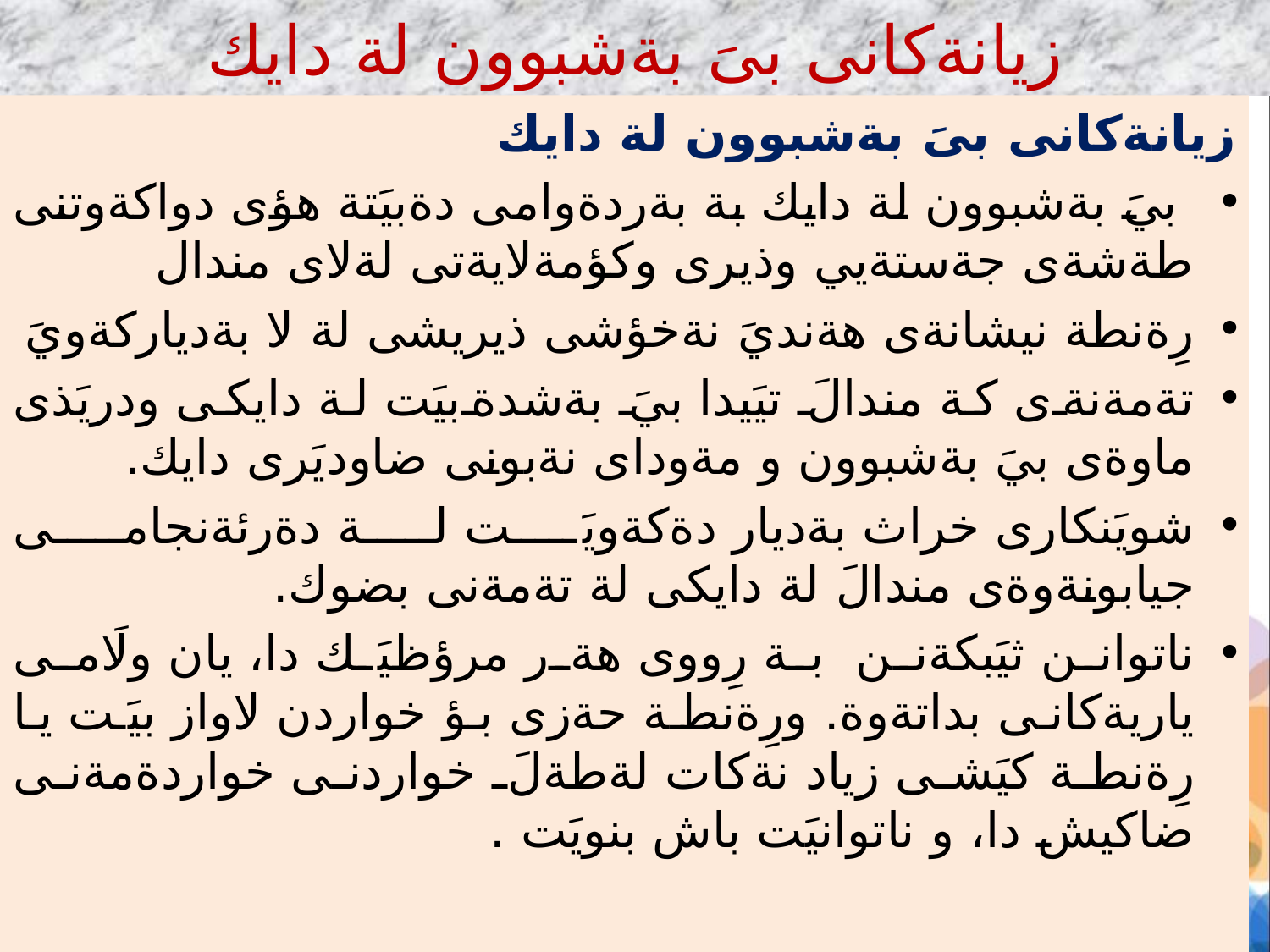

# زيانةكانى بىَ بةشبوون لة دايك
زيانةكانى بىَ بةشبوون لة دايك
 بيَ بةشبوون لة دايك بة بةردةوامى دةبيَتة هؤى دواكةوتنى طةشةى جةستةيي وذيرى وكؤمةلايةتى لةلاى مندال
رِةنطة نيشانةى هةنديَ نةخؤشى ذيريشى لة لا بةدياركةويَ
تةمةنةى كة مندالَ تيَيدا بيَ بةشدةبيَت لة دايكى ودريَذى ماوةى بيَ بةشبوون و مةوداى نةبونى ضاوديَرى دايك.
شويَنكارى خراث بةديار دةكةويَت لة دةرئةنجامى جيابونةوةى مندالَ لة دايكى لة تةمةنى بضوك.
ناتوانن ثيَبكةنن  بة رِووى هةر مرؤظيَك دا، يان ولَامى ياريةكانى بداتةوة. ورِةنطة حةزى بؤ خواردن لاواز بيَت يا رِةنطة كيَشى زياد نةكات لةطةلَ خواردنى خواردةمةنى ضاكيش دا، و ناتوانيَت باش بنويَت .

6